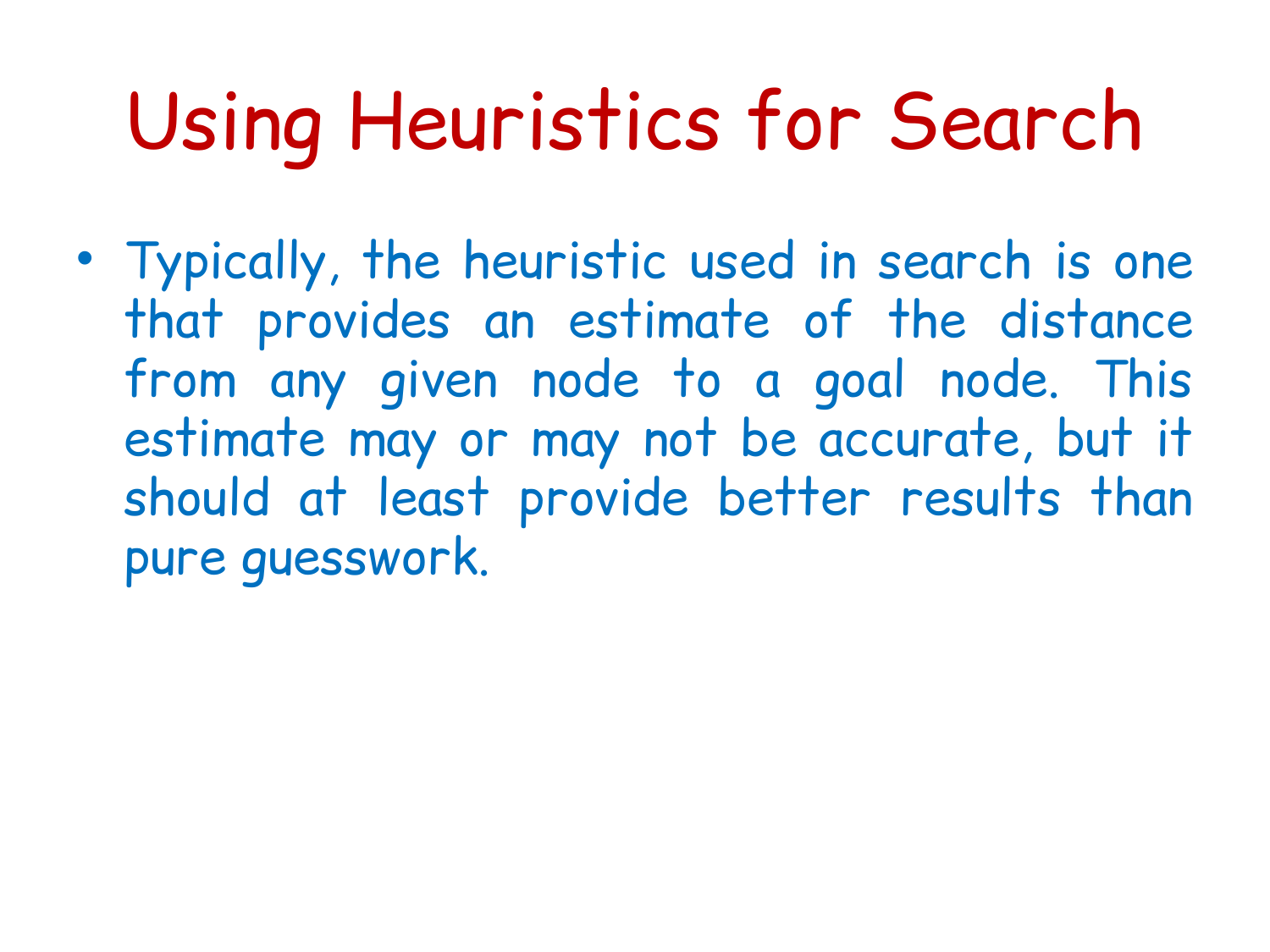

# Using Heuristics for Search
Typically, the heuristic used in search is one that provides an estimate of the distance from any given node to a goal node. This estimate may or may not be accurate, but it should at least provide better results than pure guesswork.